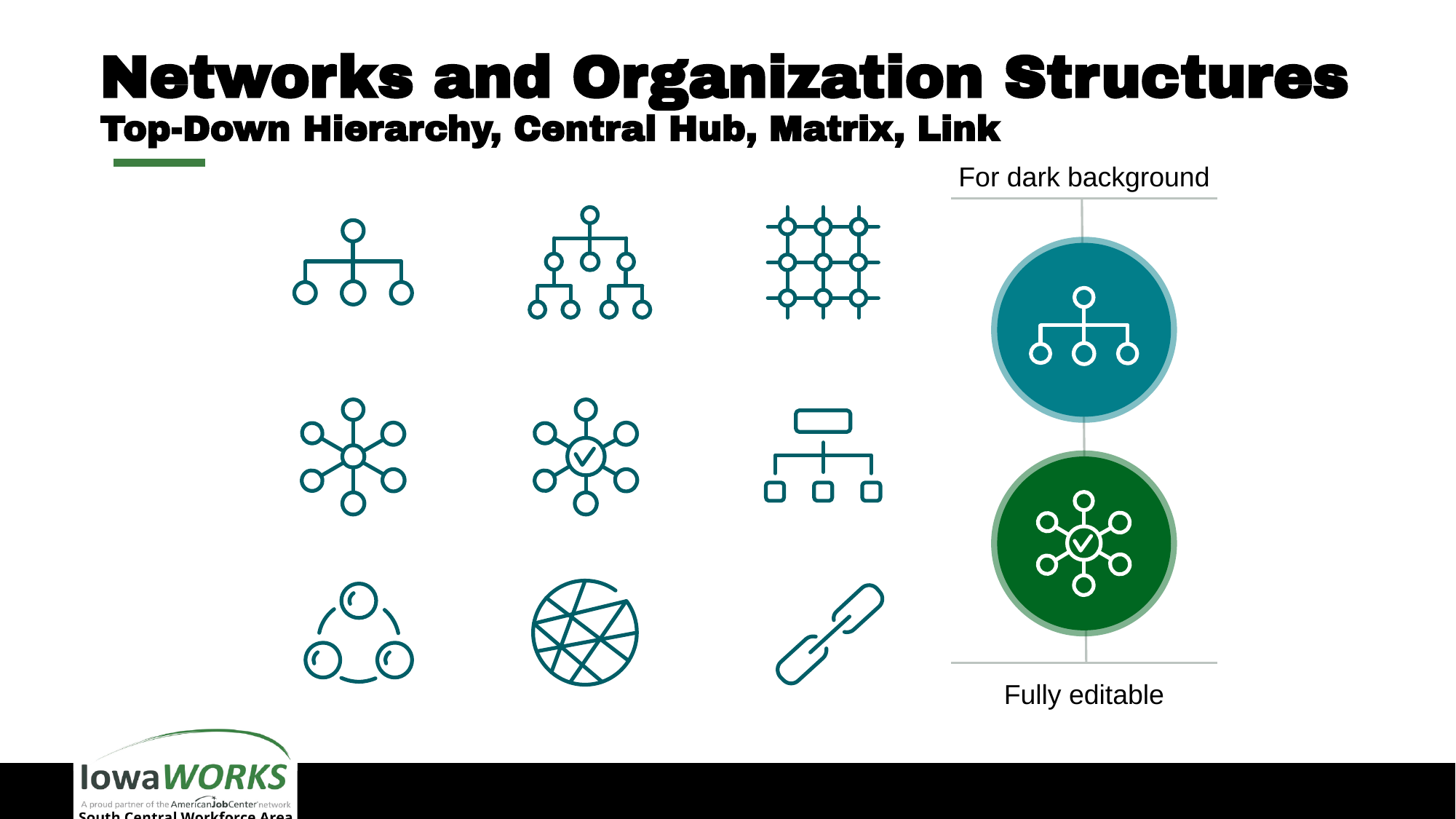

# Networks and Organization Structures Top-Down Hierarchy, Central Hub, Matrix, Link
For dark background

Fully editable